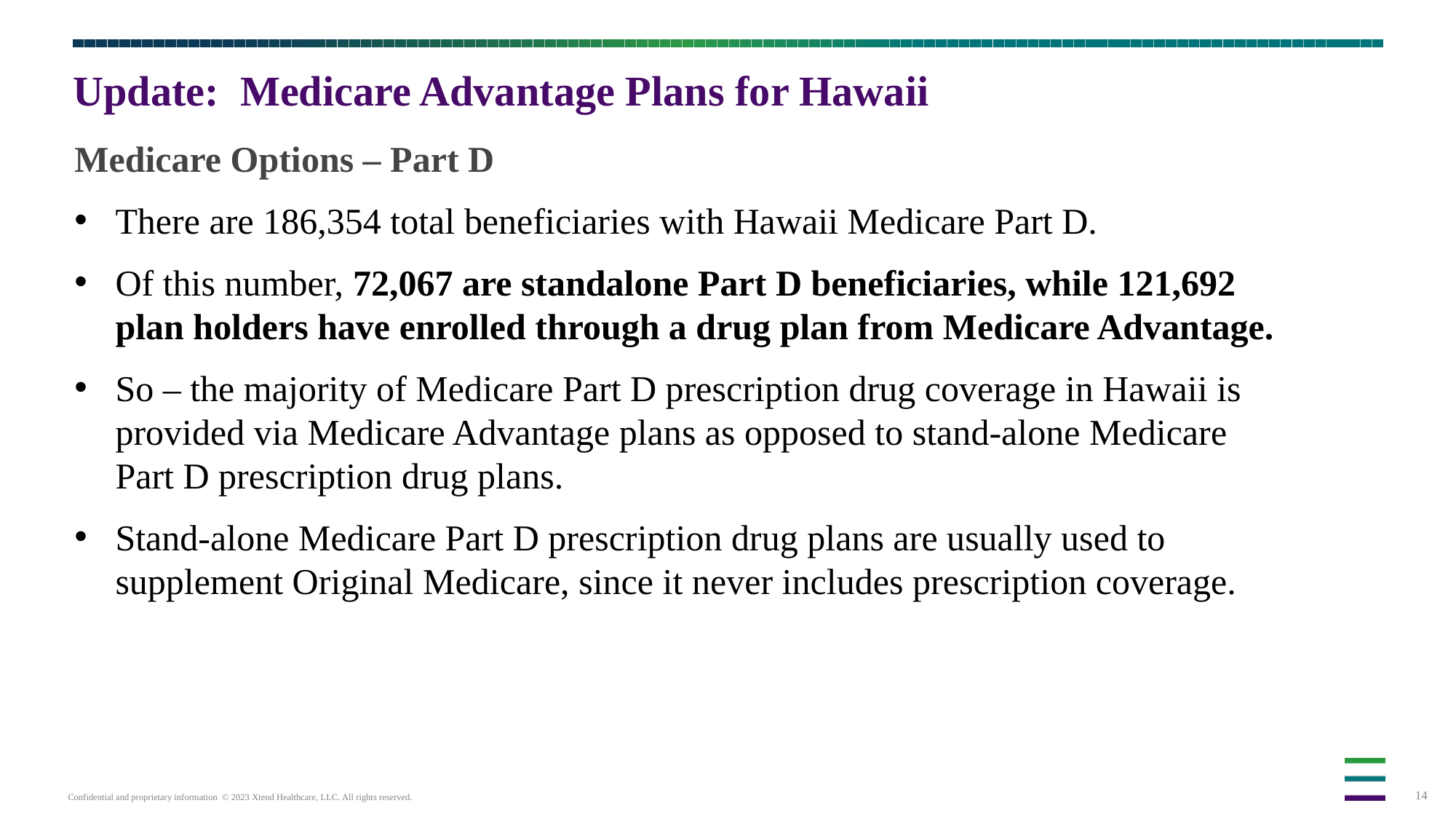

# Update:  Medicare Advantage Plans for Hawaii
Medicare Options – Part D

There are 186,354 total beneficiaries with Hawaii Medicare Part D.

Of this number, 72,067 are standalone Part D beneficiaries, while 121,692 plan holders have enrolled through a drug plan from Medicare Advantage.

So – the majority of Medicare Part D prescription drug coverage in Hawaii is provided via Medicare Advantage plans as opposed to stand-alone Medicare Part D prescription drug plans.

Stand-alone Medicare Part D prescription drug plans are usually used to supplement Original Medicare, since it never includes prescription coverage.
Prove ability to ramp up quickly with new clients